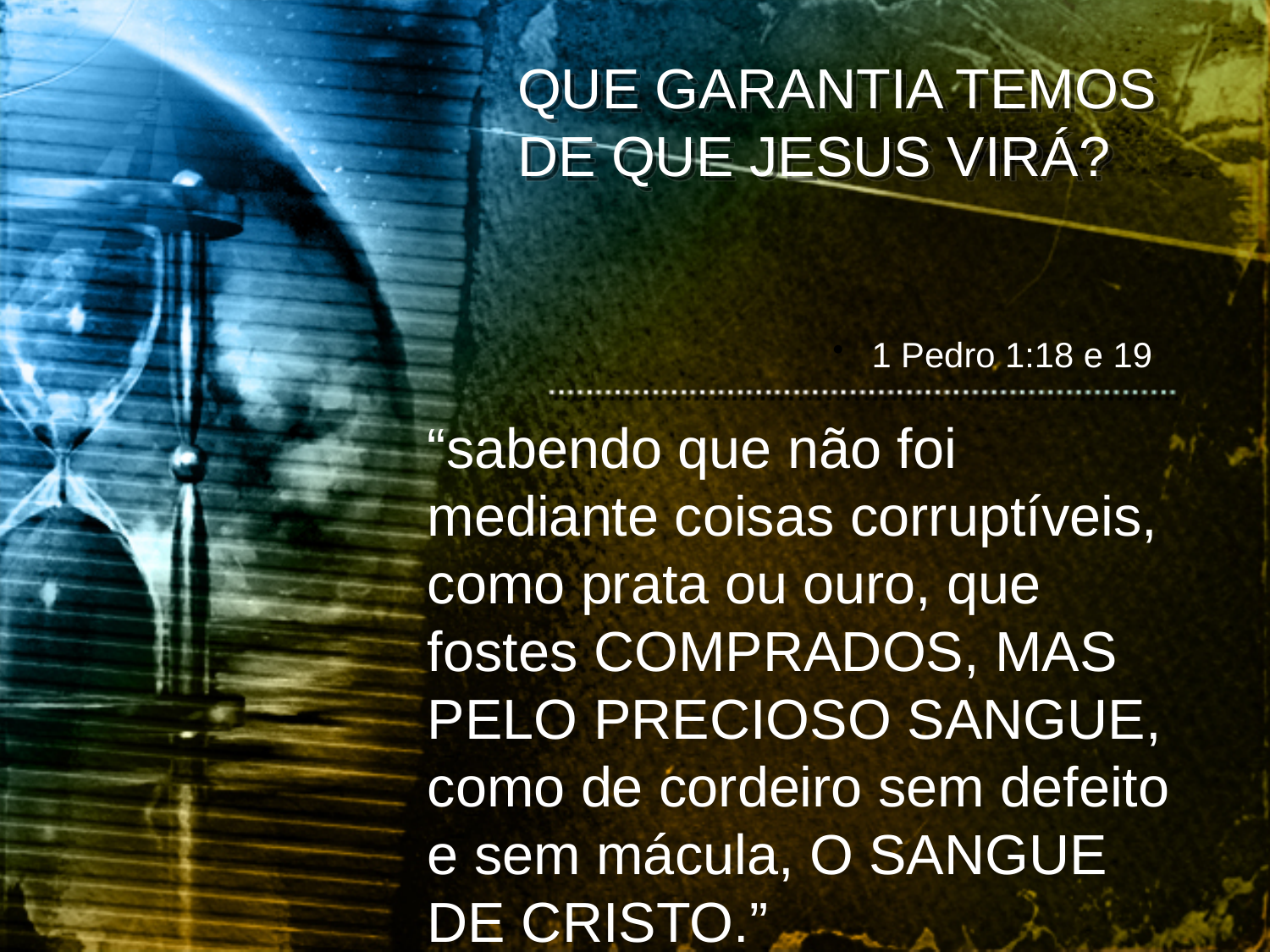

QUE GARANTIA TEMOS DE QUE JESUS VIRÁ?
 1 Pedro 1:18 e 19
“sabendo que não foi mediante coisas corruptíveis, como prata ou ouro, que fostes COMPRADOS, MAS PELO PRECIOSO SANGUE, como de cordeiro sem defeito e sem mácula, O SANGUE DE CRISTO.”